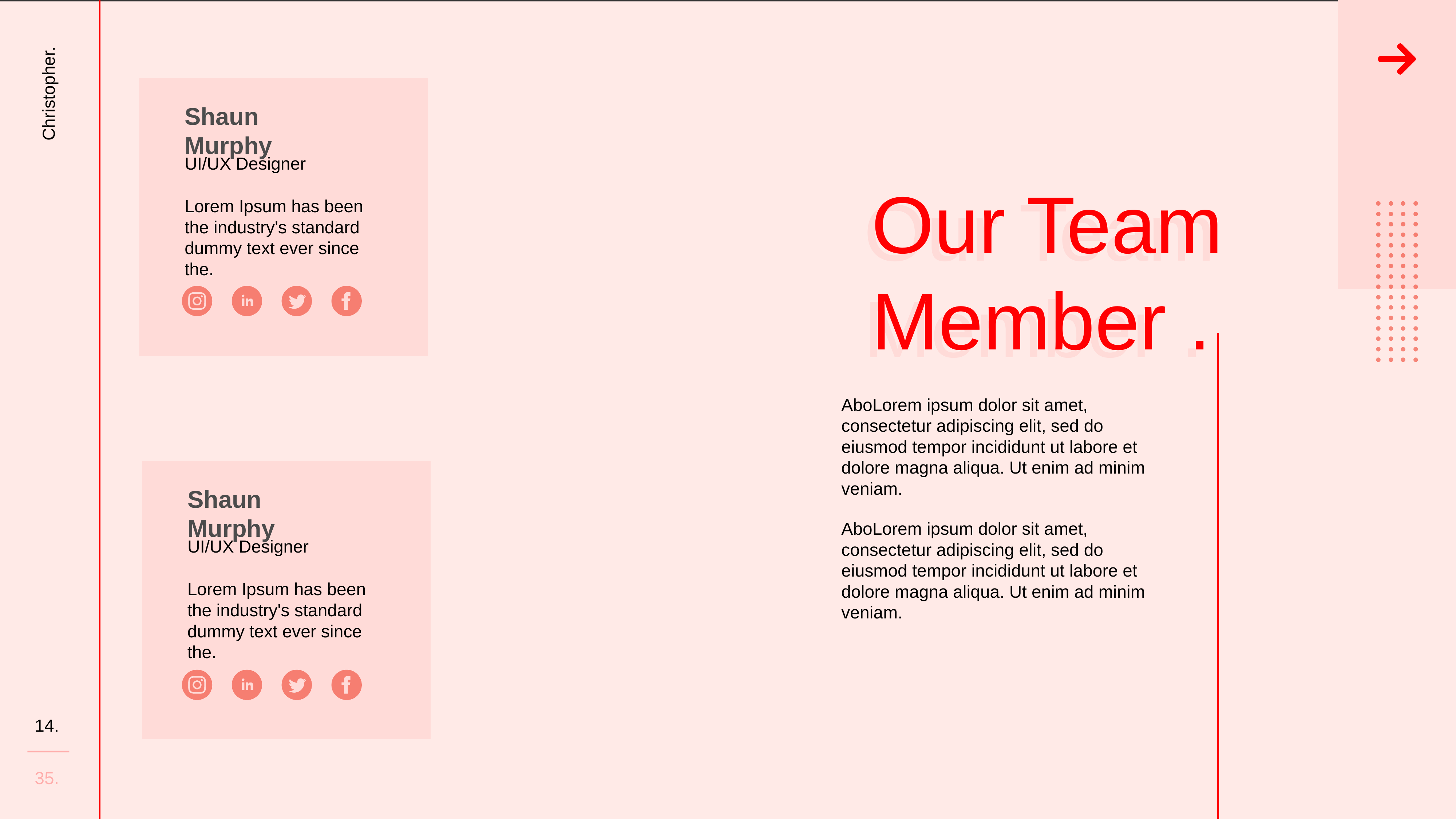

Shaun Murphy
UI/UX Designer
Our Team
Member .
Our Team
Member .
Lorem Ipsum has been the industry's standard dummy text ever since the.

AboLorem ipsum dolor sit amet, consectetur adipiscing elit, sed do eiusmod tempor incididunt ut labore et dolore magna aliqua. Ut enim ad minim veniam.

Shaun Murphy
UI/UX Designer
AboLorem ipsum dolor sit amet, consectetur adipiscing elit, sed do eiusmod tempor incididunt ut labore et dolore magna aliqua. Ut enim ad minim veniam.
Lorem Ipsum has been the industry's standard dummy text ever since the.

14.